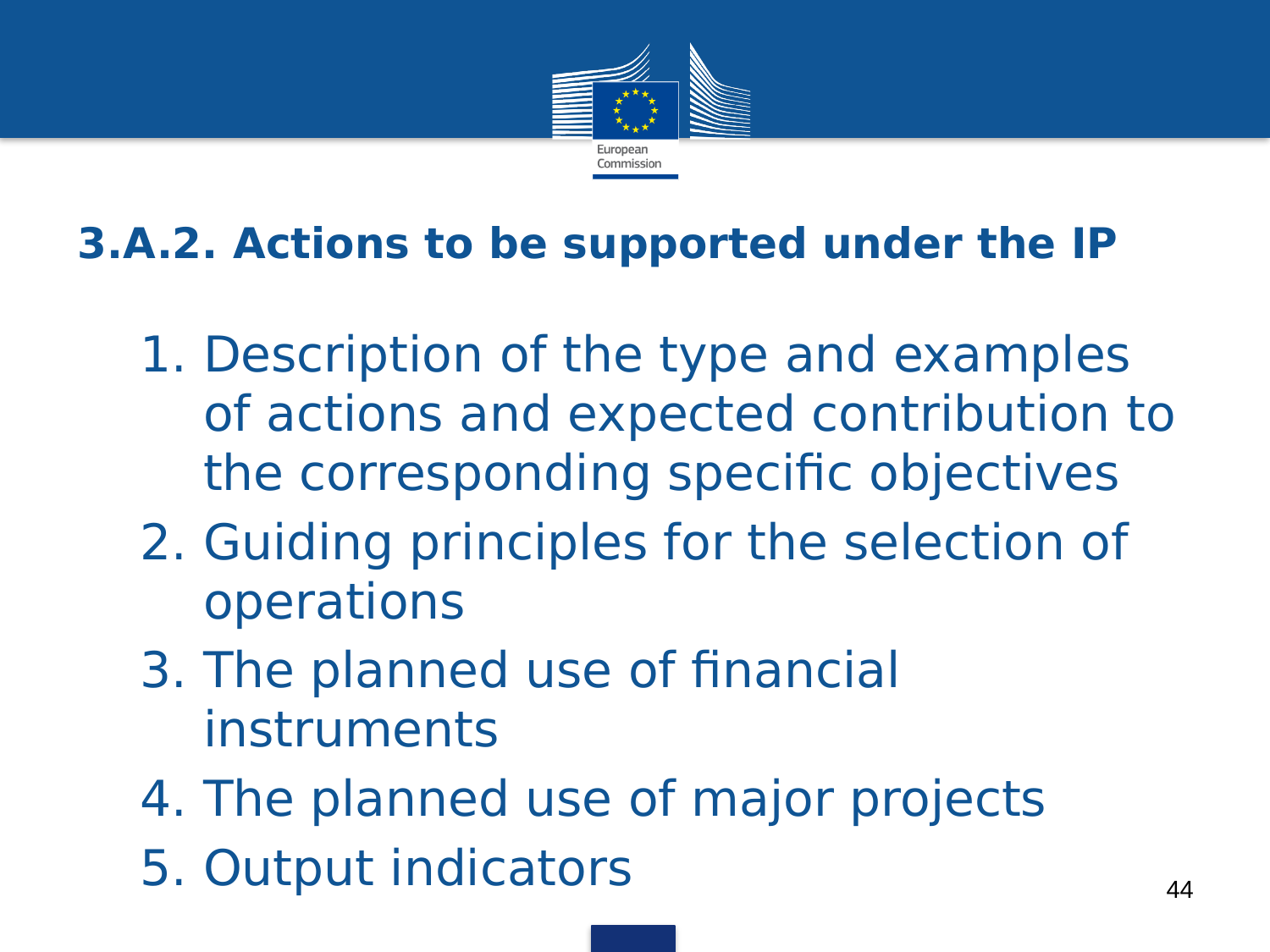

# 3.A.2. Actions to be supported under the IP
Description of the type and examples of actions and expected contribution to the corresponding specific objectives
Guiding principles for the selection of operations
The planned use of financial instruments
The planned use of major projects
Output indicators
44